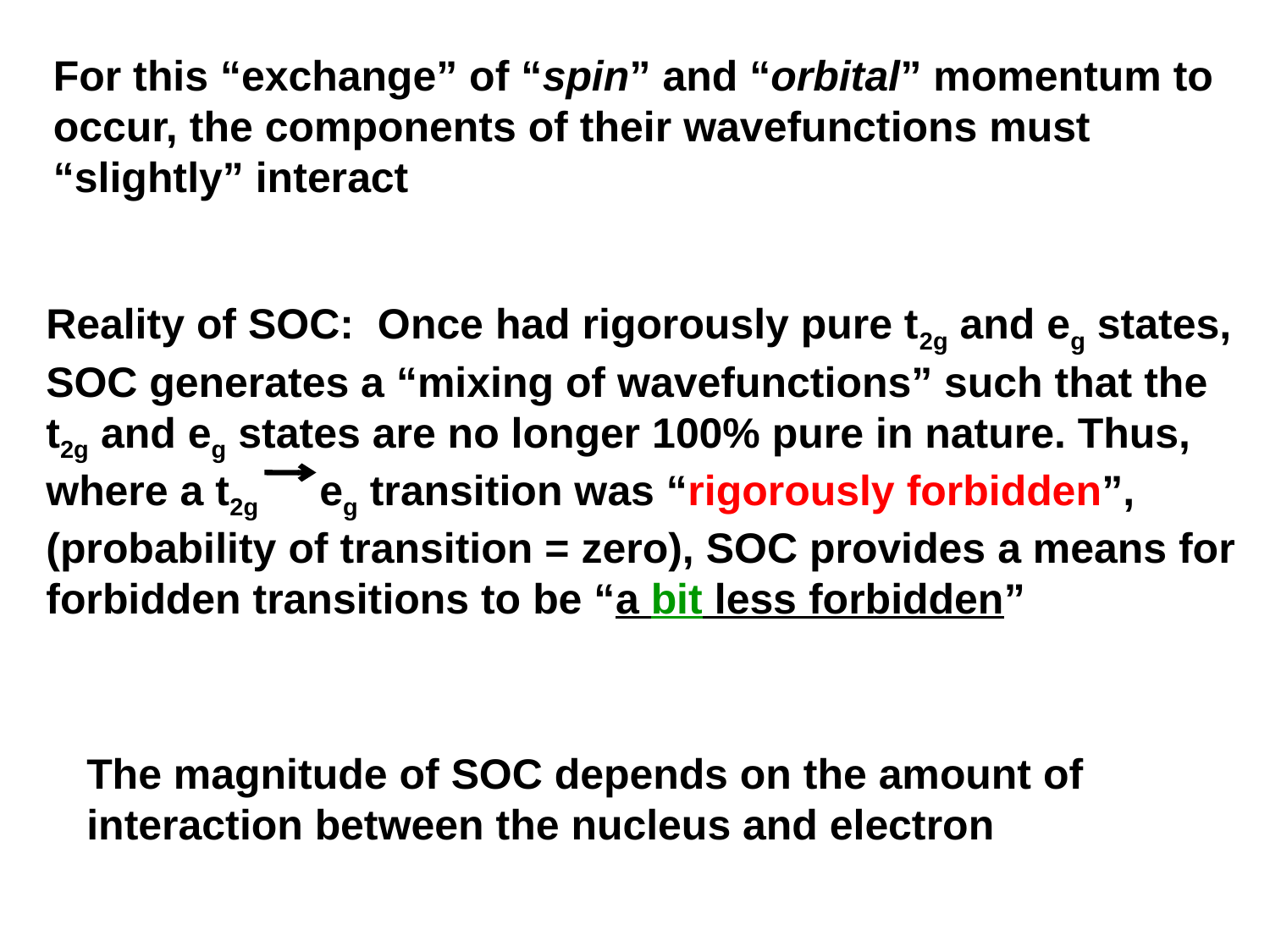

For this “exchange” of “spin” and “orbital” momentum to occur, the components of their wavefunctions must “slightly” interact
Reality of SOC:  Once had rigorously pure t2g and eg states, SOC generates a “mixing of wavefunctions” such that the t2g and eg states are no longer 100% pure in nature. Thus, where a t2g         eg transition was “rigorously forbidden”, (probability of transition = zero), SOC provides a means for forbidden transitions to be “a bit less forbidden”

The magnitude of SOC depends on the amount of interaction between the nucleus and electron